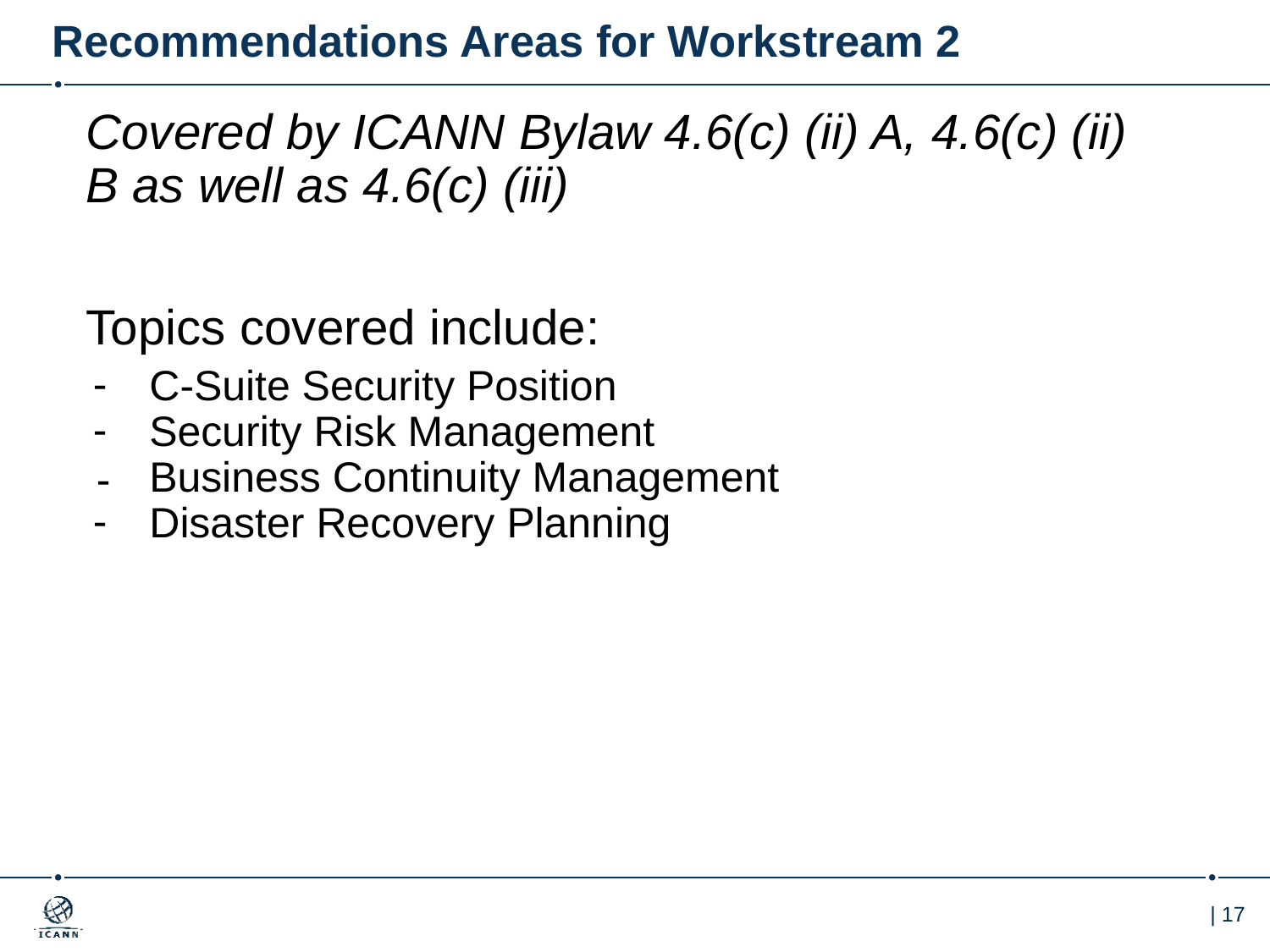

# Recommendations Areas for Workstream 2
Covered by ICANN Bylaw 4.6(c) (ii) A, 4.6(c) (ii) B as well as 4.6(c) (iii)

Topics covered include:
C-Suite Security Position
Security Risk Management
Business Continuity Management
Disaster Recovery Planning